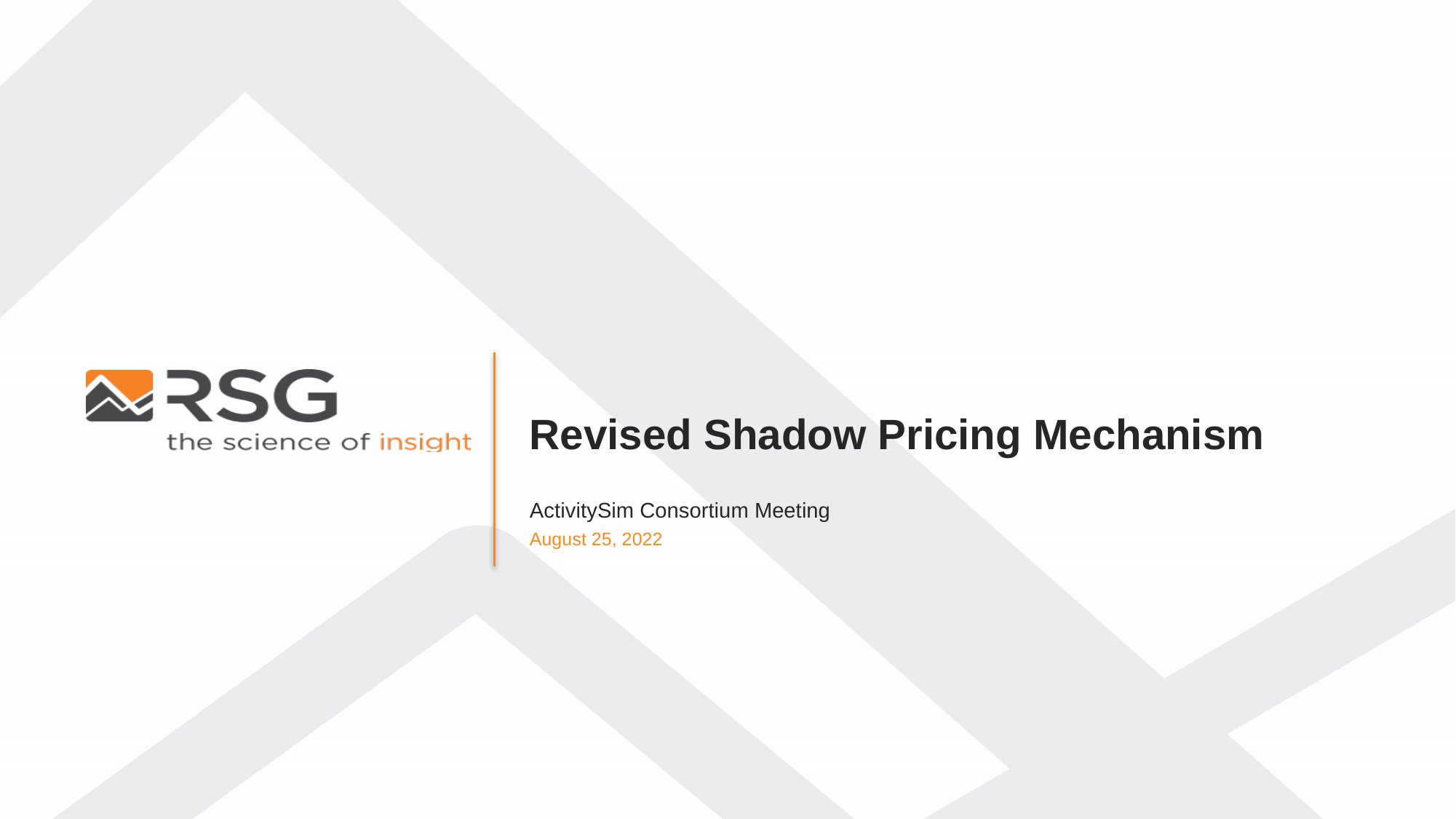

Revised Shadow Pricing Mechanism
ActivitySim Consortium Meeting
August 25, 2022